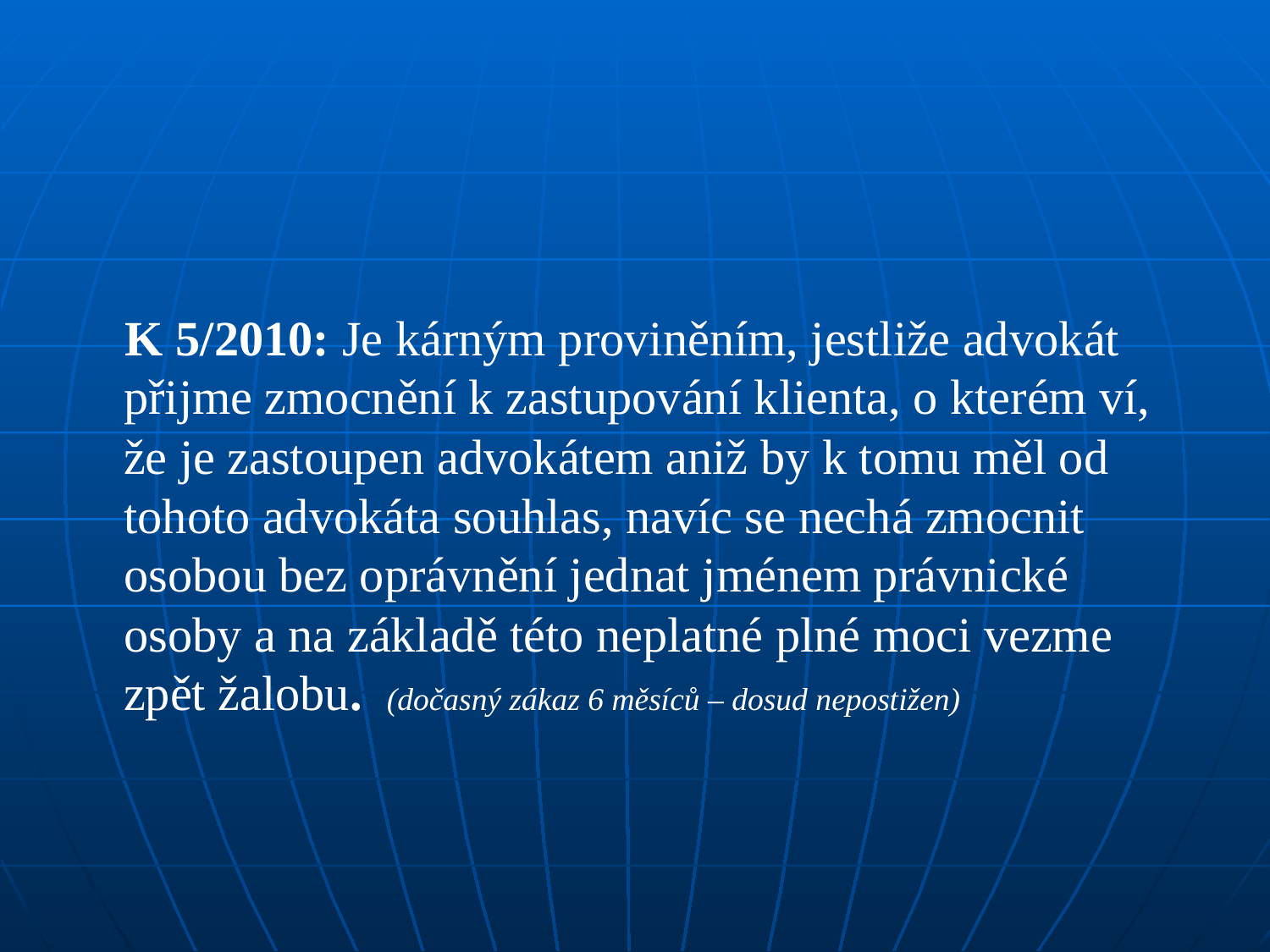

#

    K 5/2010: Je kárným proviněním, jestliže advokát přijme zmocnění k zastupování klienta, o kterém ví, že je zastoupen advokátem aniž by k tomu měl od tohoto advokáta souhlas, navíc se nechá zmocnit osobou bez oprávnění jednat jménem právnické osoby a na základě této neplatné plné moci vezme zpět žalobu.  (dočasný zákaz 6 měsíců – dosud nepostižen)